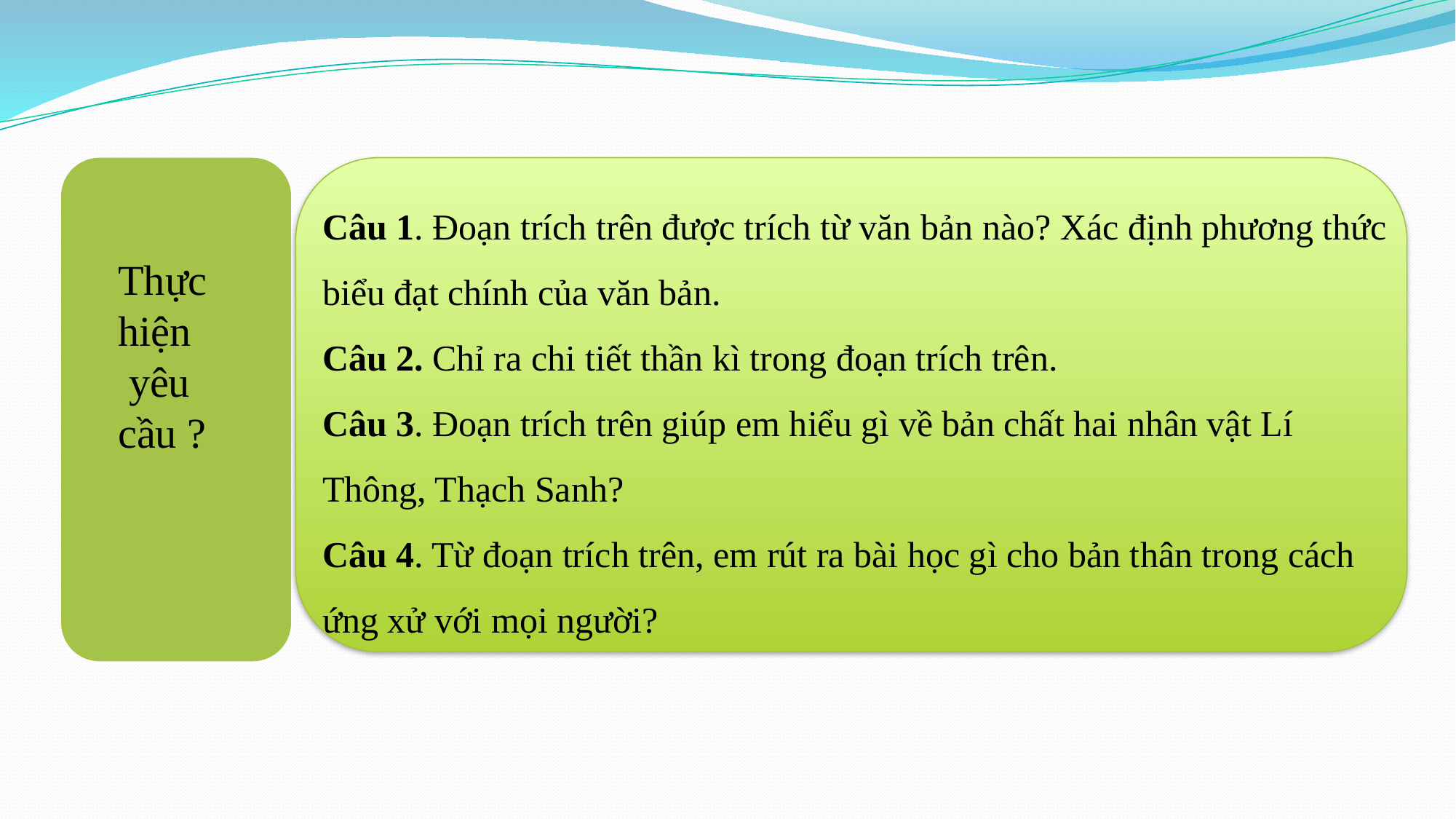

Câu 1. Đoạn trích trên được trích từ văn bản nào? Xác định phương thức biểu đạt chính của văn bản.
Câu 2. Chỉ ra chi tiết thần kì trong đoạn trích trên.
Câu 3. Đoạn trích trên giúp em hiểu gì về bản chất hai nhân vật Lí Thông, Thạch Sanh?
Câu 4. Từ đoạn trích trên, em rút ra bài học gì cho bản thân trong cách ứng xử với mọi người?
Thực hiện
 yêu
cầu ?